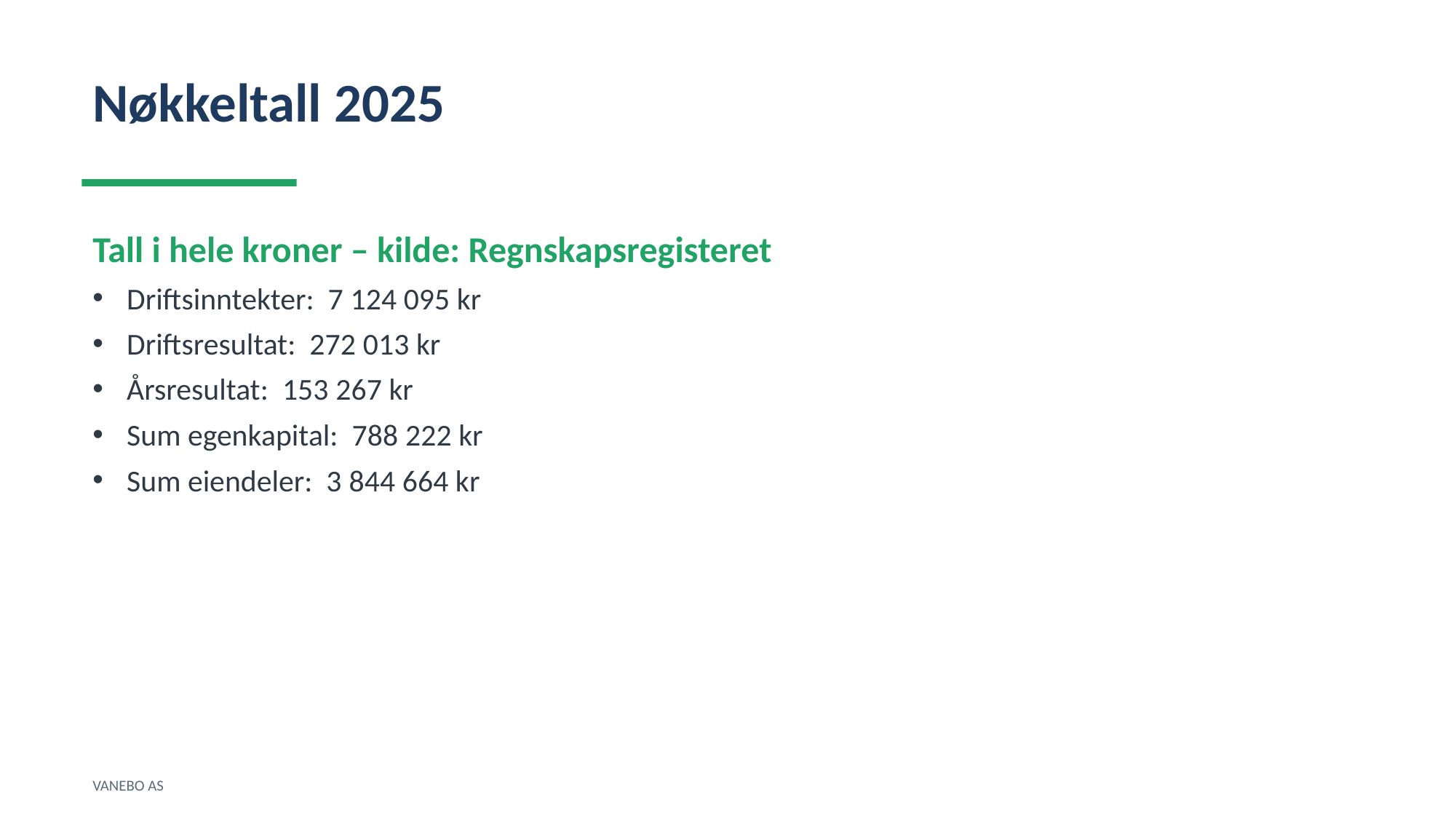

Nøkkeltall 2025

Tall i hele kroner – kilde: Regnskapsregisteret
Driftsinntekter:  7 124 095 kr
Driftsresultat:  272 013 kr
Årsresultat:  153 267 kr
Sum egenkapital:  788 222 kr
Sum eiendeler:  3 844 664 kr
VANEBO AS